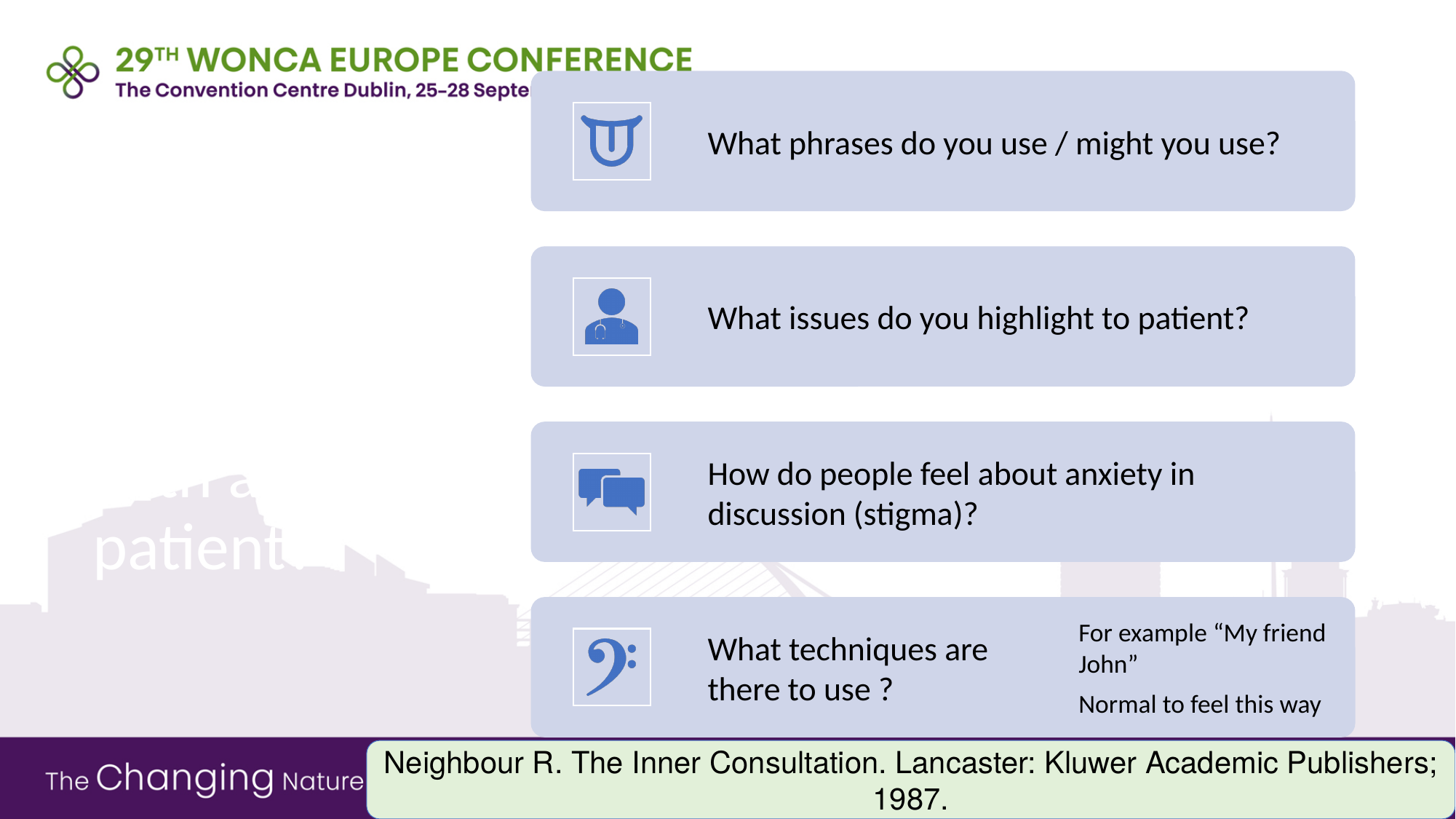

What phrases do you use / might you use?
What issues do you highlight to patient?
How do people feel about anxiety in discussion (stigma)?
What techniques are there to use ?
For example “My friend John”
Normal to feel this way
# How to open up the discussion with a patient?
Neighbour R. The Inner Consultation. Lancaster: Kluwer Academic Publishers; 1987.